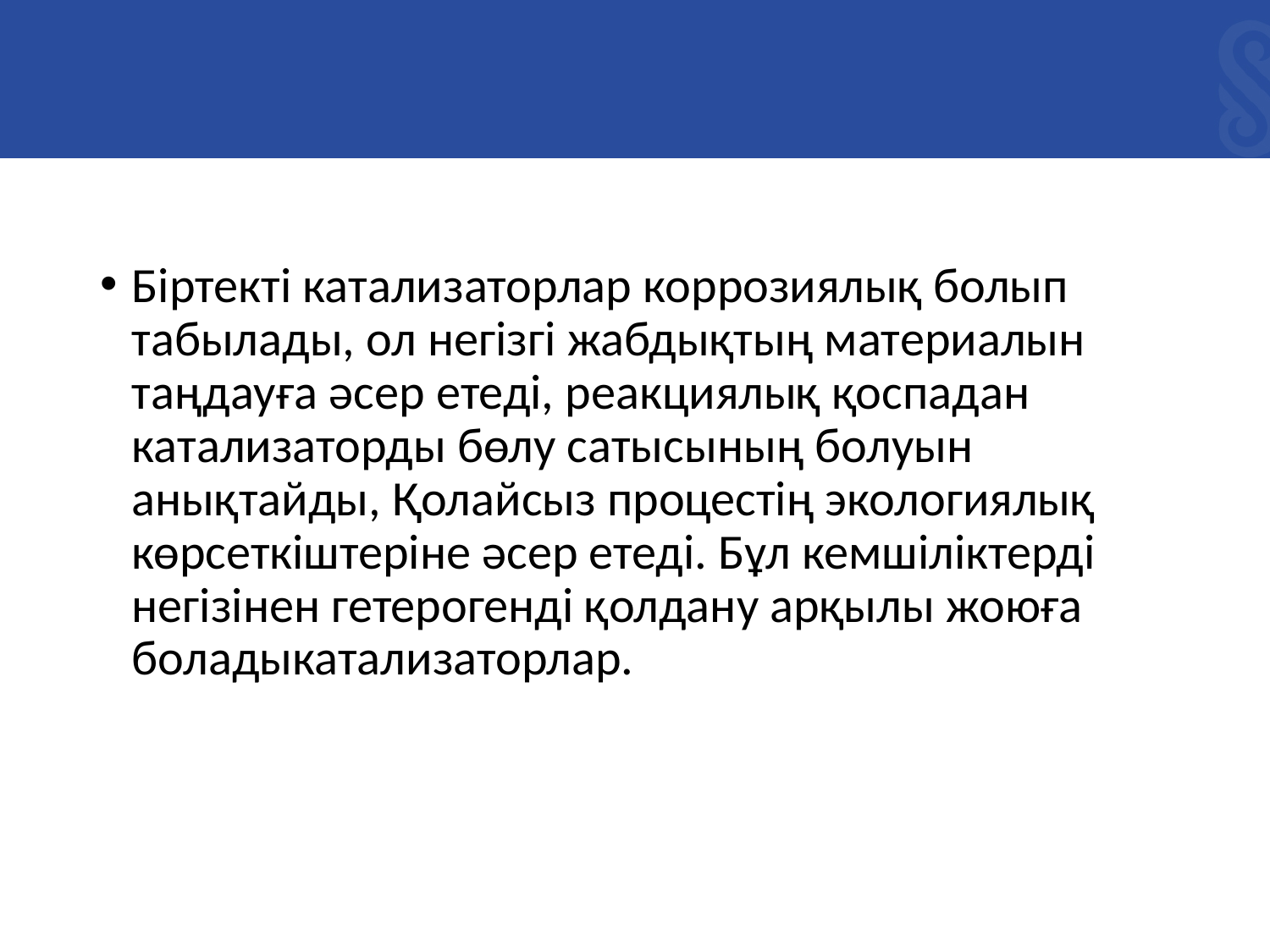

Біртекті катализаторлар коррозиялық болып табылады, ол негізгі жабдықтың материалын таңдауға әсер етеді, реакциялық қоспадан катализаторды бөлу сатысының болуын анықтайды, Қолайсыз процестің экологиялық көрсеткіштеріне әсер етеді. Бұл кемшіліктерді негізінен гетерогенді қолдану арқылы жоюға боладыкатализаторлар.